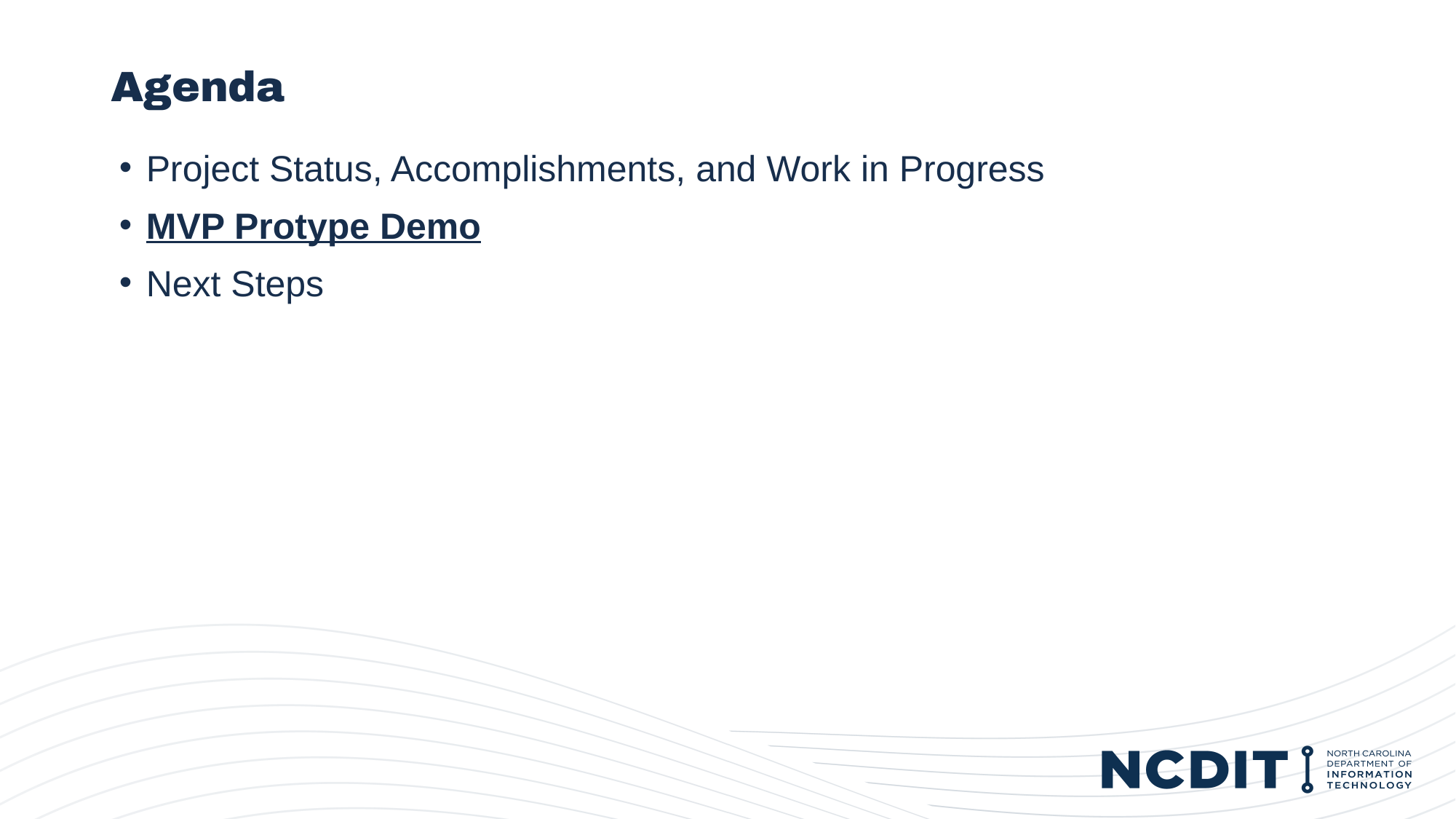

# Agenda
Project Status, Accomplishments, and Work in Progress
MVP Protype Demo
Next Steps